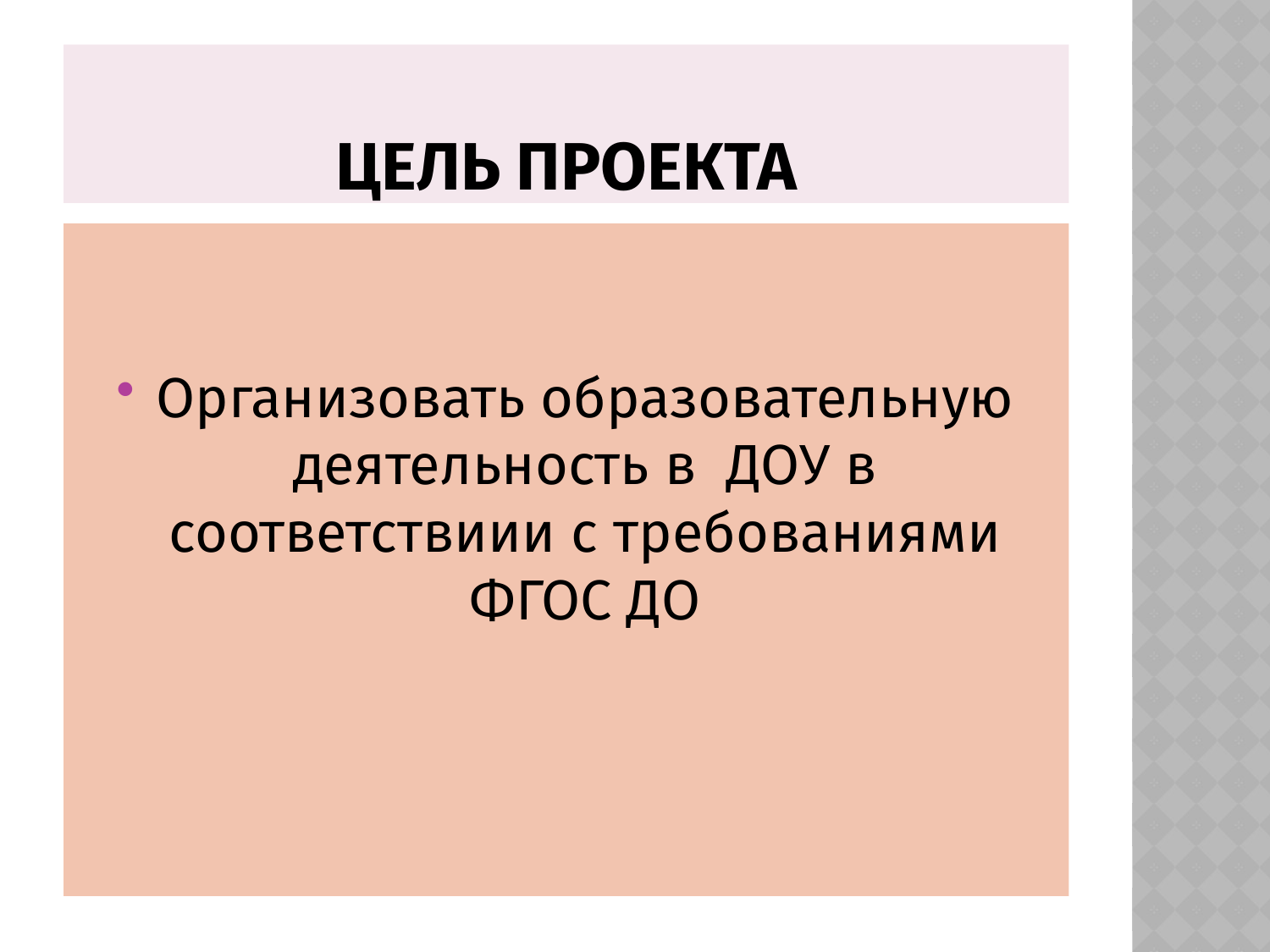

# Цель проекта

Организовать образовательную деятельность в  ДОУ в соответствиии с требованиями ФГОС ДО